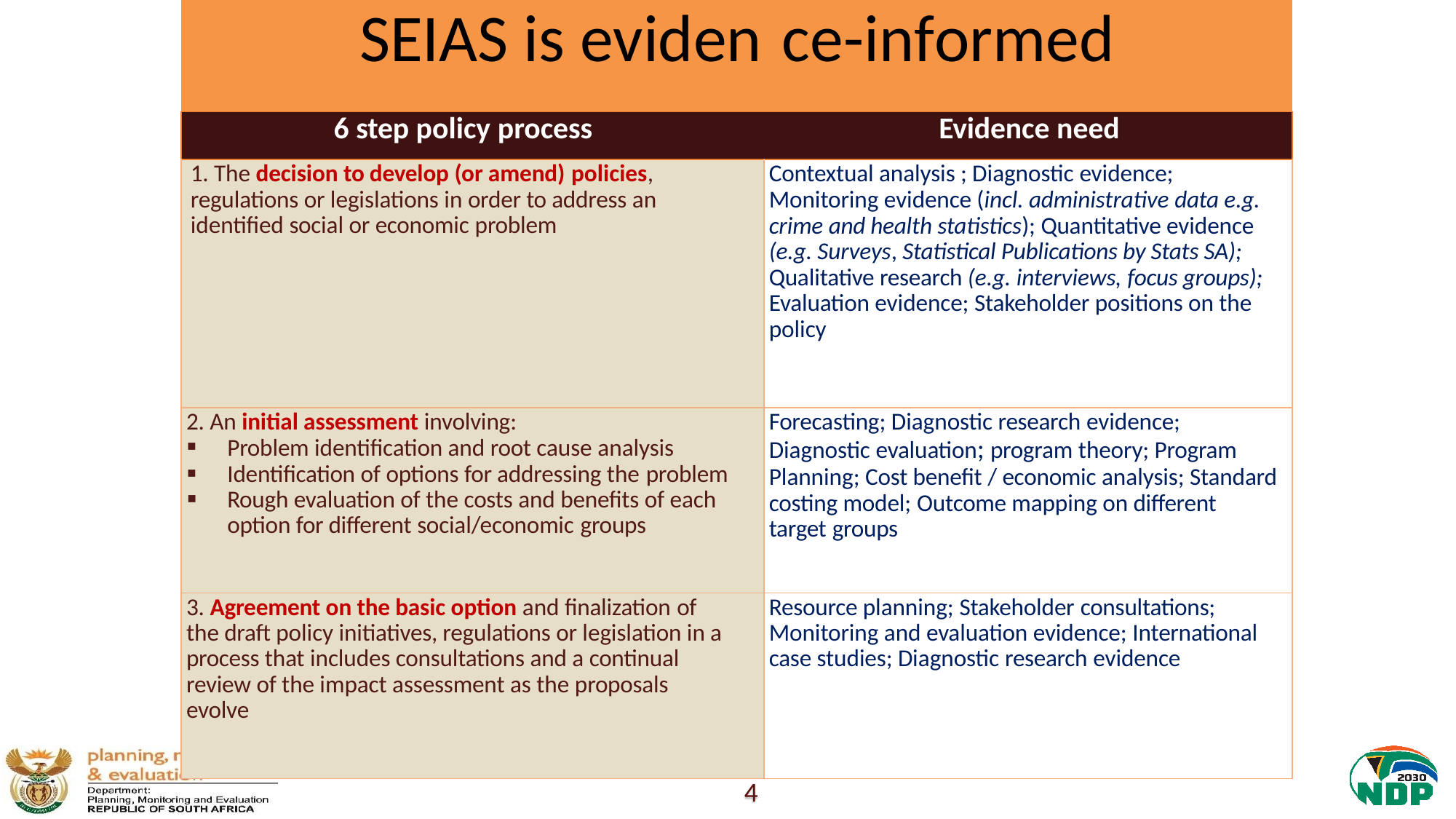

| SEIAS is eviden | ce-informed |
| --- | --- |
| 6 step policy process | Evidence need |
| 1. The decision to develop (or amend) policies, regulations or legislations in order to address an identified social or economic problem | Contextual analysis ; Diagnostic evidence; Monitoring evidence (incl. administrative data e.g. crime and health statistics); Quantitative evidence (e.g. Surveys, Statistical Publications by Stats SA); Qualitative research (e.g. interviews, focus groups); Evaluation evidence; Stakeholder positions on the policy |
| 2. An initial assessment involving: Problem identification and root cause analysis Identification of options for addressing the problem Rough evaluation of the costs and benefits of each option for different social/economic groups | Forecasting; Diagnostic research evidence; Diagnostic evaluation; program theory; Program Planning; Cost benefit / economic analysis; Standard costing model; Outcome mapping on different target groups |
| 3. Agreement on the basic option and finalization of the draft policy initiatives, regulations or legislation in a process that includes consultations and a continual review of the impact assessment as the proposals evolve | Resource planning; Stakeholder consultations; Monitoring and evaluation evidence; International case studies; Diagnostic research evidence |

4